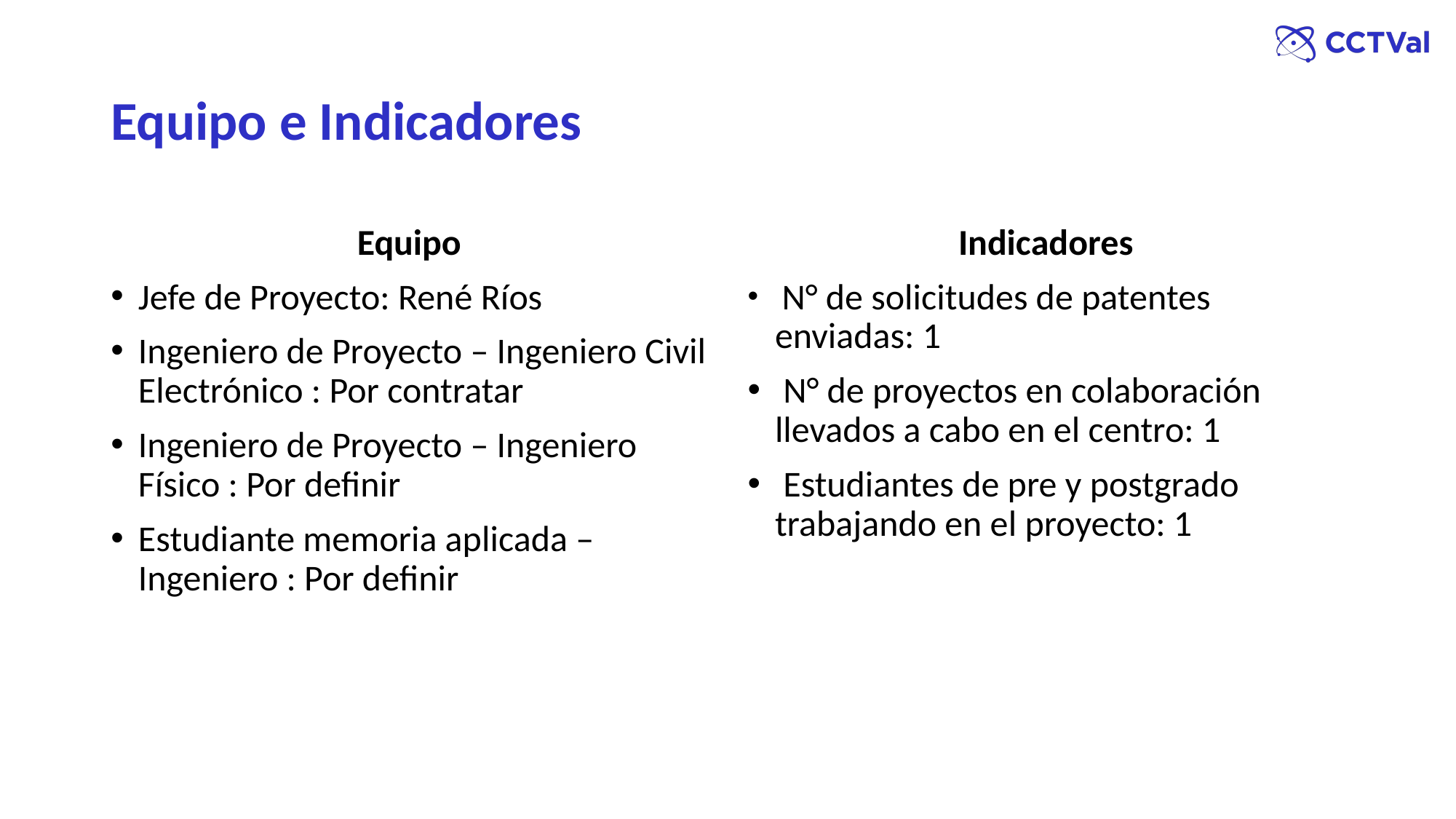

# Equipo e Indicadores
Equipo
Jefe de Proyecto: René Ríos
Ingeniero de Proyecto – Ingeniero Civil Electrónico : Por contratar
Ingeniero de Proyecto – Ingeniero Físico : Por definir
Estudiante memoria aplicada – Ingeniero : Por definir
Indicadores
 N° de solicitudes de patentes enviadas: 1
 N° de proyectos en colaboración llevados a cabo en el centro: 1
 Estudiantes de pre y postgrado trabajando en el proyecto: 1